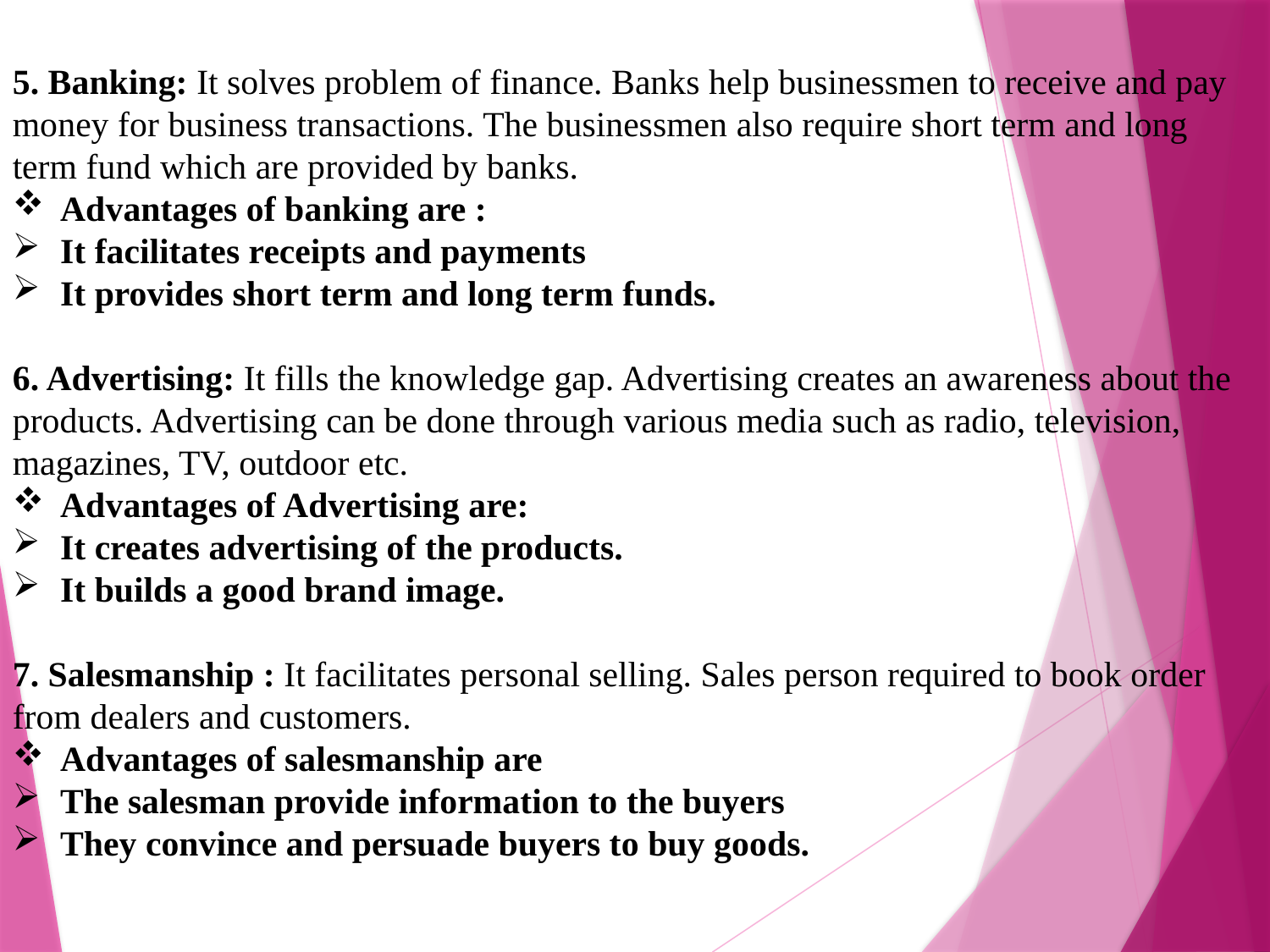

5. Banking: It solves problem of finance. Banks help businessmen to receive and pay money for business transactions. The businessmen also require short term and long term fund which are provided by banks.
Advantages of banking are :
It facilitates receipts and payments
It provides short term and long term funds.

6. Advertising: It fills the knowledge gap. Advertising creates an awareness about the products. Advertising can be done through various media such as radio, television, magazines, TV, outdoor etc.
Advantages of Advertising are:
It creates advertising of the products.
It builds a good brand image.

7. Salesmanship : It facilitates personal selling. Sales person required to book order from dealers and customers.
Advantages of salesmanship are
The salesman provide information to the buyers
They convince and persuade buyers to buy goods.